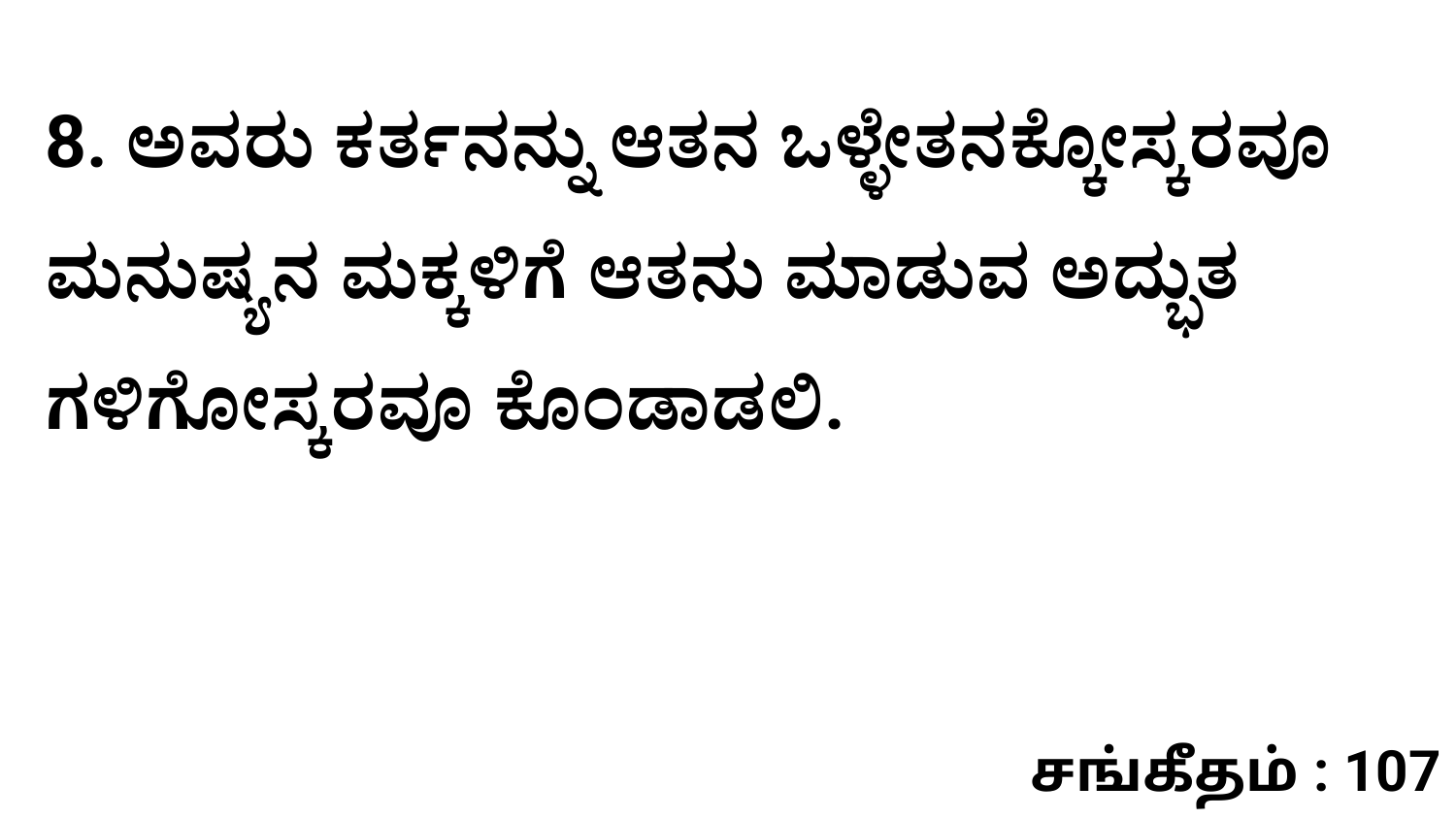

8. ಅವರು ಕರ್ತನನ್ನು ಆತನ ಒಳ್ಳೇತನಕ್ಕೋಸ್ಕರವೂ ಮನುಷ್ಯನ ಮಕ್ಕಳಿಗೆ ಆತನು ಮಾಡುವ ಅದ್ಭುತ ಗಳಿಗೋಸ್ಕರವೂ ಕೊಂಡಾಡಲಿ.
சங்கீதம் : 107